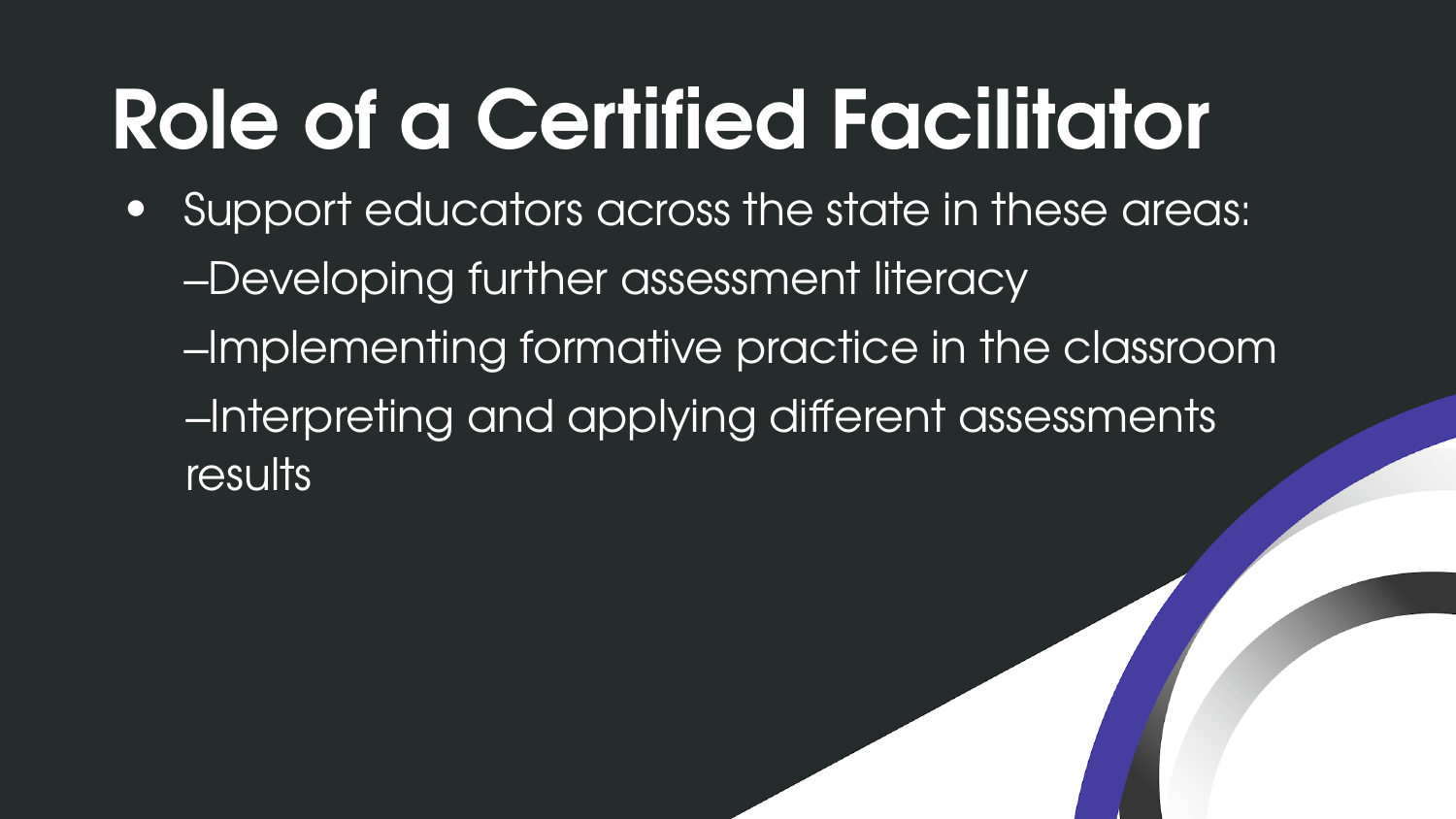

# Role of a Certified Facilitator
Support educators across the state in these areas:
–Developing further assessment literacy
–Implementing formative practice in the classroom
–Interpreting and applying different assessments results